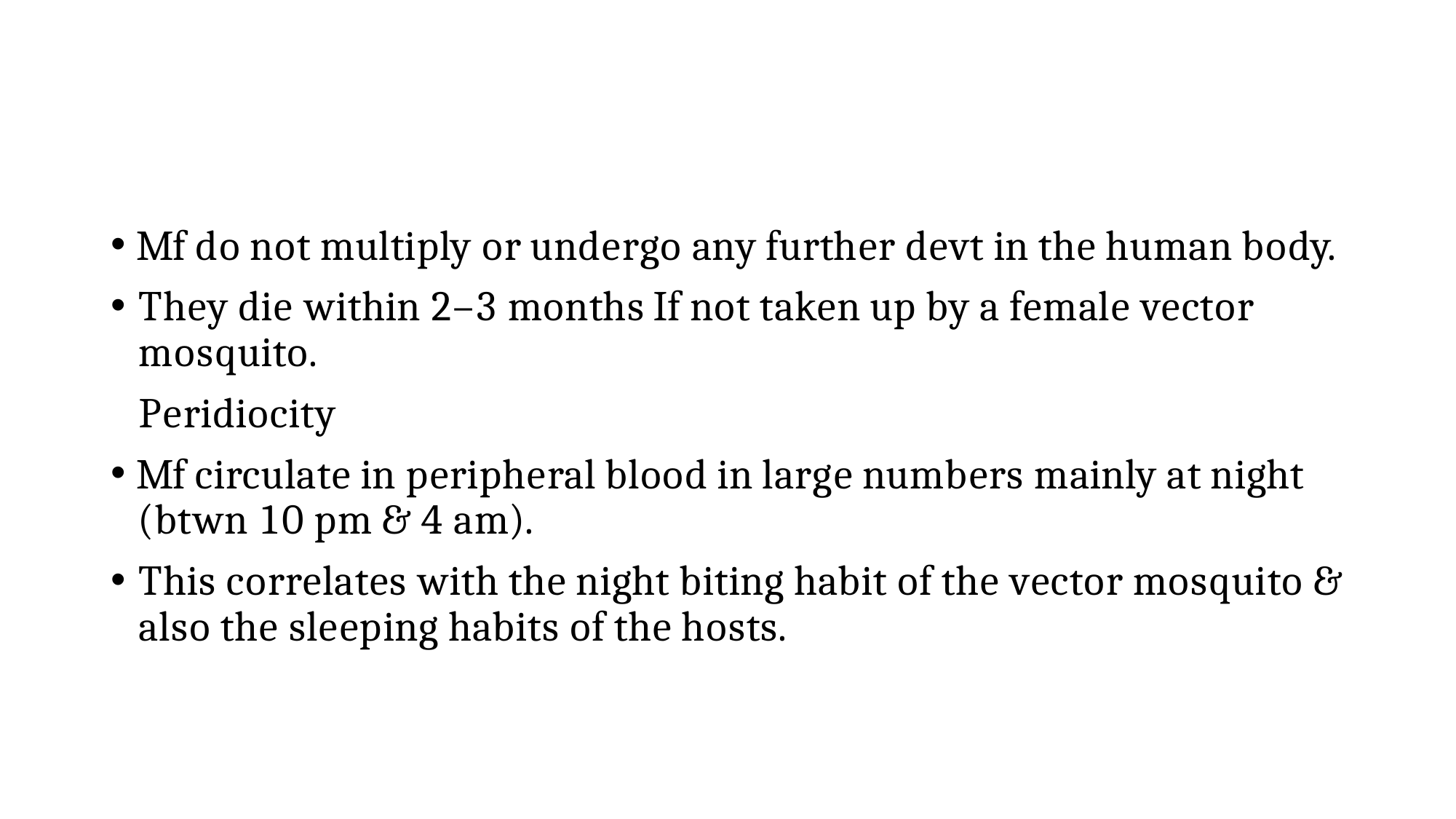

Mf do not multiply or undergo any further devt in the human body.
They die within 2–3 months If not taken up by a female vector mosquito.
   Peridiocity
Mf circulate in peripheral blood in large numbers mainly at night (btwn 10 pm & 4 am).
This correlates with the night biting habit of the vector mosquito & also the sleeping habits of the hosts.